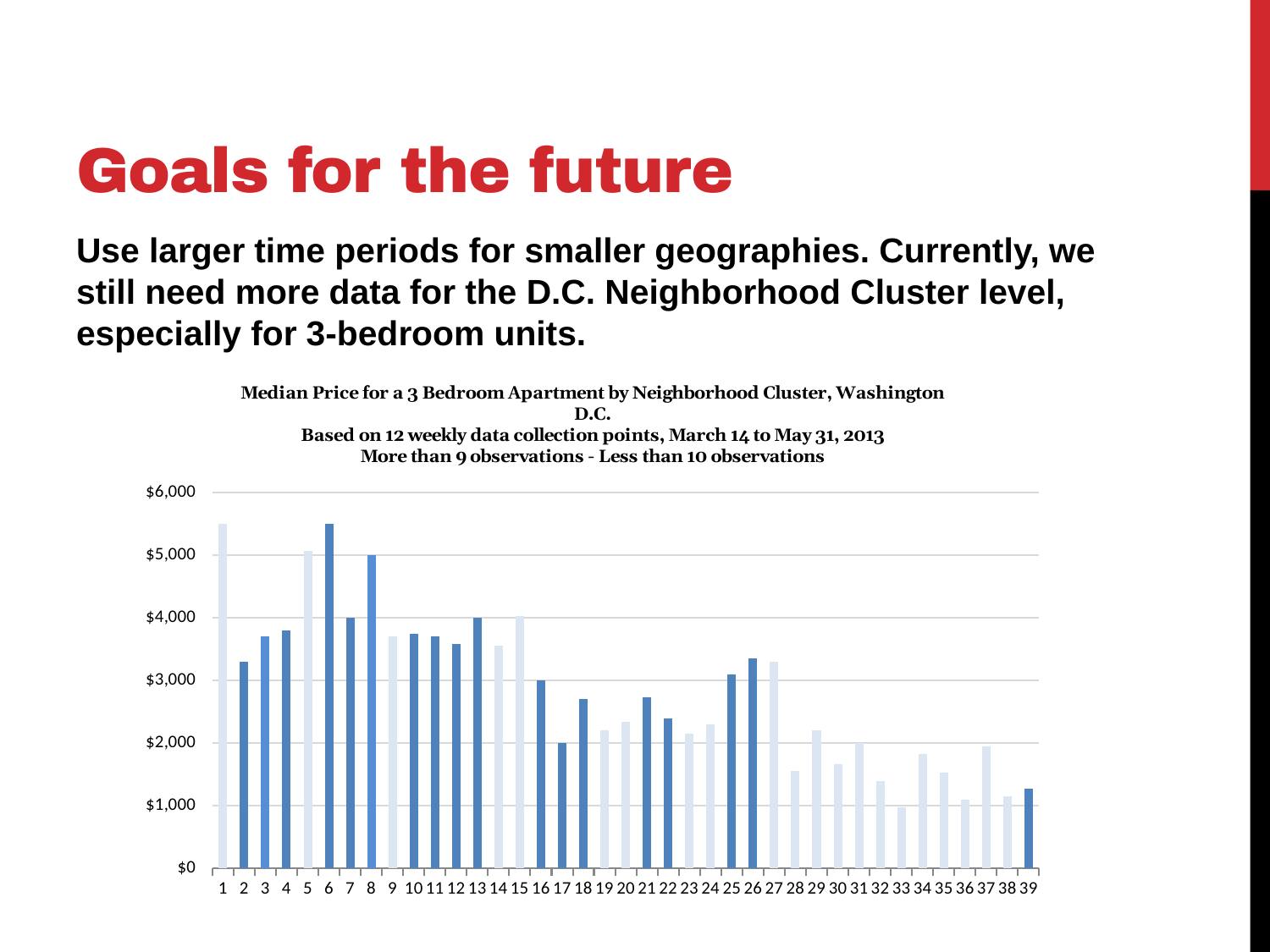

# Goals for the future
Use larger time periods for smaller geographies. Currently, we still need more data for the D.C. Neighborhood Cluster level, especially for 3-bedroom units.

### Chart: Median Price for a 3 Bedroom Apartment by Neighborhood Cluster, Washington D.C.
Based on 12 weekly data collection points, March 14 to May 31, 2013
More than 9 observations - Less than 10 observations

| Category | price |
|---|---|
| 1 | 5495.0 |
| 2 | 3300.0 |
| 3 | 3700.0 |
| 4 | 3800.0 |
| 5 | 5065.0 |
| 6 | 5500.0 |
| 7 | 4000.0 |
| 8 | 4995.0 |
| 9 | 3700.0 |
| 10 | 3750.0 |
| 11 | 3700.0 |
| 12 | 3575.0 |
| 13 | 4000.0 |
| 14 | 3552.6666667 |
| 15 | 4032.0 |
| 16 | 3000.0 |
| 17 | 1996.5 |
| 18 | 2697.5 |
| 19 | 2200.0 |
| 20 | 2335.0 |
| 21 | 2725.0 |
| 22 | 2400.0 |
| 23 | 2150.0 |
| 24 | 2300.0 |
| 25 | 3100.0 |
| 26 | 3349.5 |
| 27 | 3300.0 |
| 28 | 1560.0 |
| 29 | 2200.0 |
| 30 | 1671.0 |
| 31 | 2000.0 |
| 32 | 1395.0 |
| 33 | 975.75 |
| 34 | 1825.0 |
| 35 | 1525.0 |
| 36 | 1100.0 |
| 37 | 1950.0 |
| 38 | 1150.0 |
| 39 | 1275.0 |